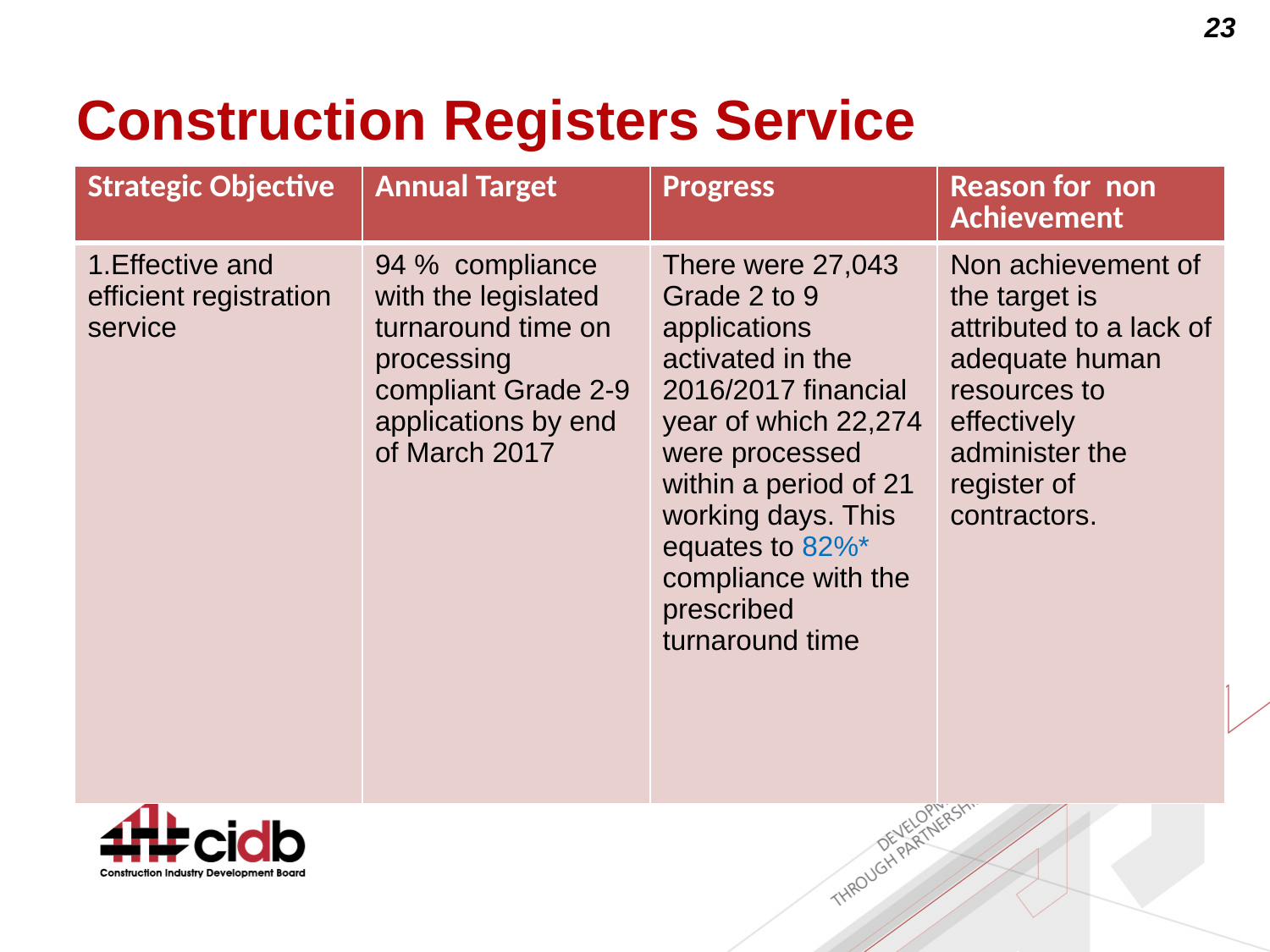

# Construction Registers Service
| Strategic Objective | Annual Target | Progress | Reason for non Achievement |
| --- | --- | --- | --- |
| 1.Effective and efficient registration service | 94 % compliance with the legislated turnaround time on processing compliant Grade 2-9 applications by end of March 2017 | There were 27,043 Grade 2 to 9 applications activated in the 2016/2017 financial year of which 22,274 were processed within a period of 21 working days. This equates to 82%\* compliance with the prescribed turnaround time | Non achievement of the target is attributed to a lack of adequate human resources to effectively administer the register of contractors. |